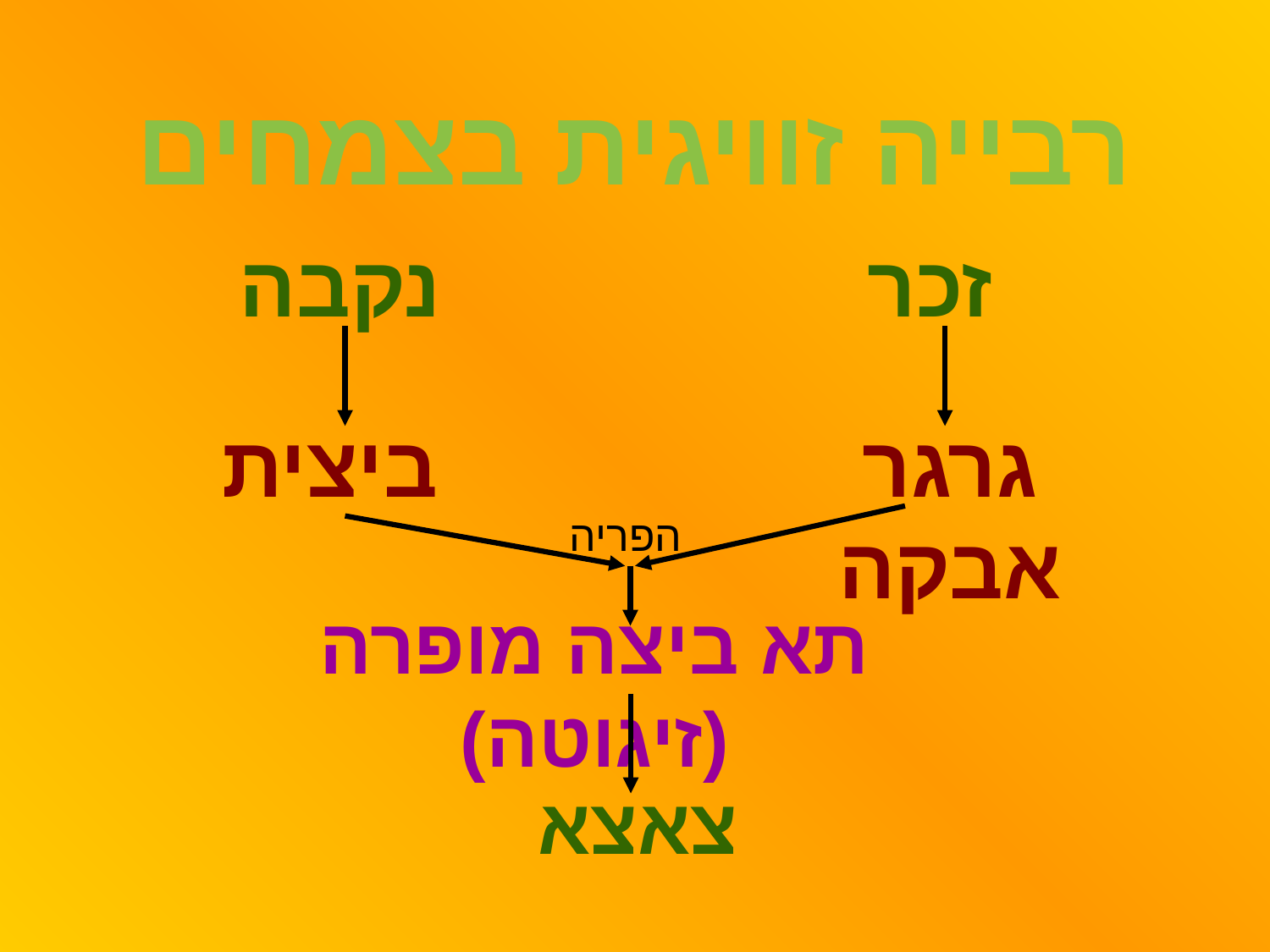

# רבייה זוויגית בצמחים
נקבה
זכר
ביצית
גרגר אבקה
הפריה
תא ביצה מופרה (זיגוטה)
צאצא